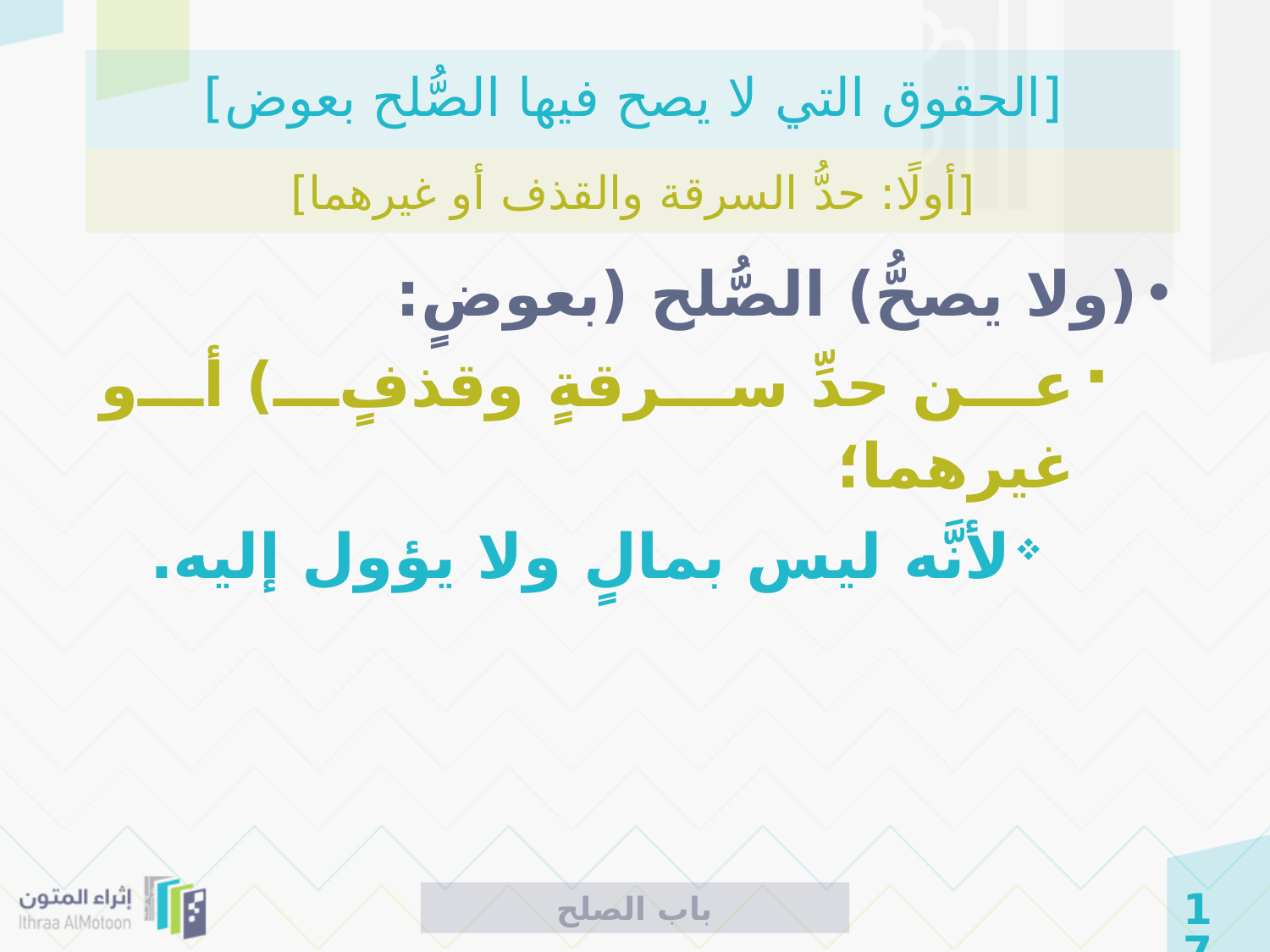

# [الحقوق التي لا يصح فيها الصُّلح بعوض]
[أولًا: حدُّ السرقة والقذف أو غيرهما]
(ولا يصحُّ) الصُّلح (بعوضٍ:
عن حدِّ سرقةٍ وقذفٍ) أو غيرهما؛
لأنَّه ليس بمالٍ ولا يؤول إليه.
باب الصلح